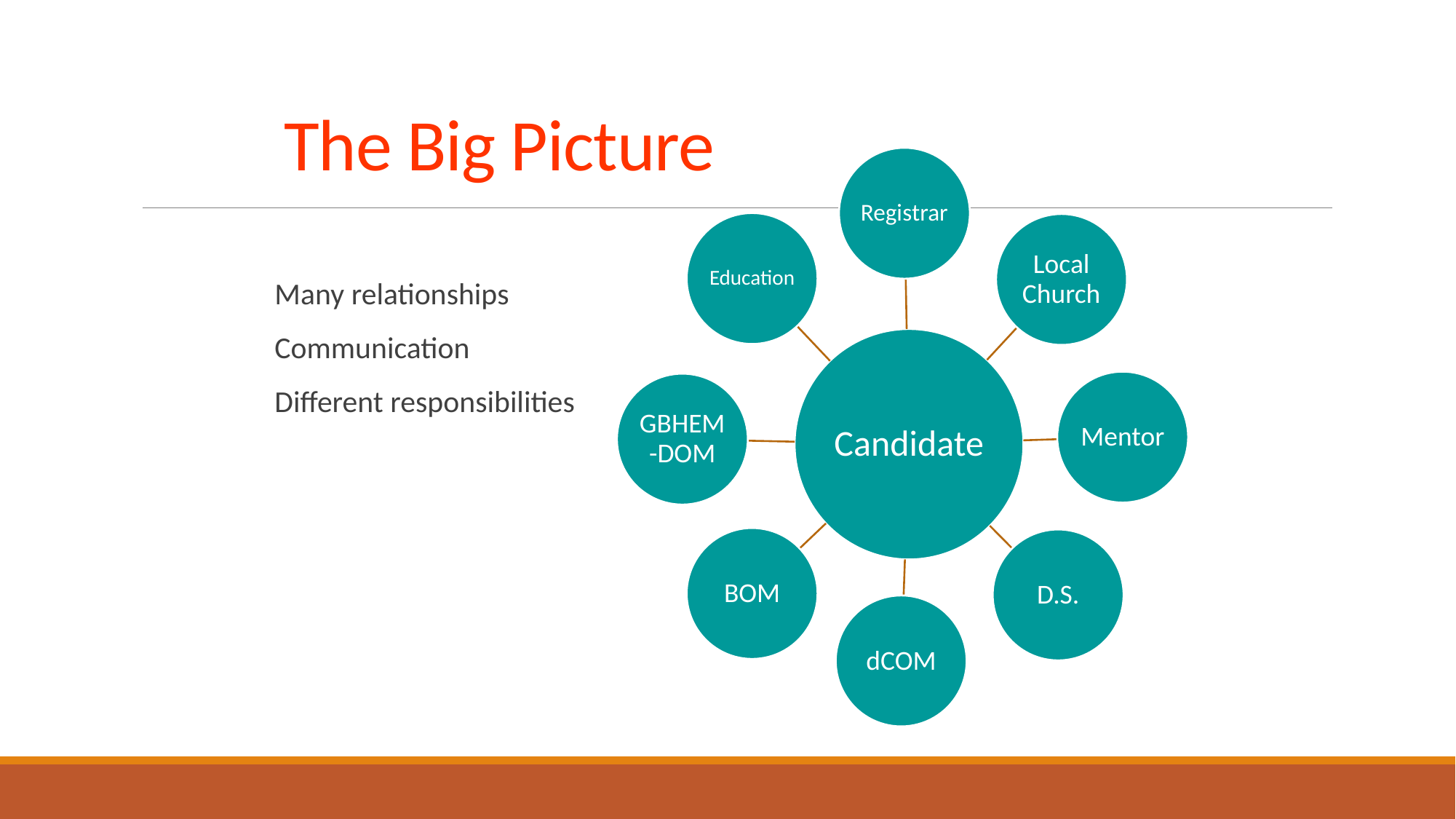

# The Big Picture
Candidate

Registrar

Local Church

Mentor

D.S.

dCOM

BOM

GBHEM-DOM

Education
Many relationships
Communication
Different responsibilities